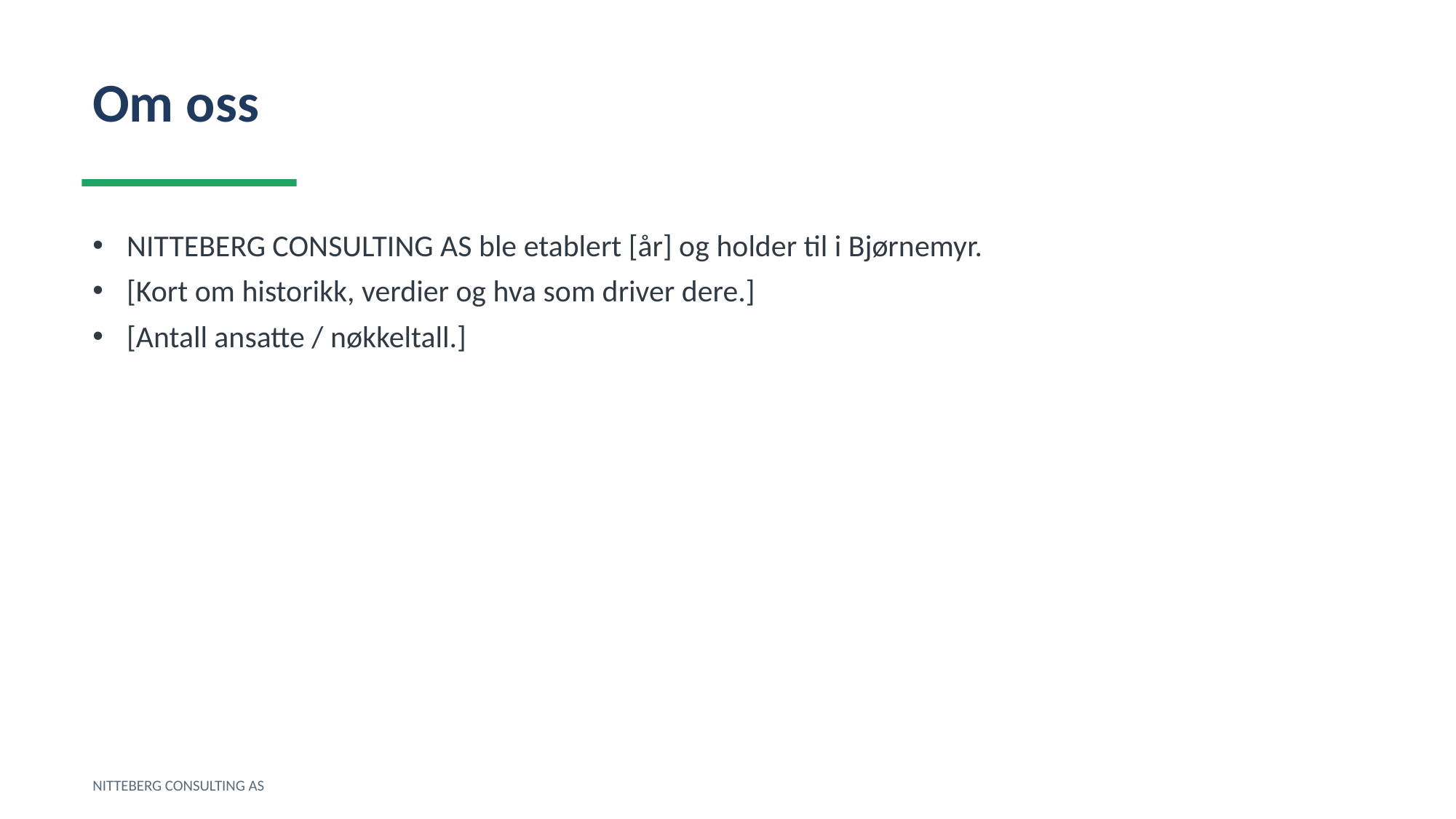

Om oss

NITTEBERG CONSULTING AS ble etablert [år] og holder til i Bjørnemyr.
[Kort om historikk, verdier og hva som driver dere.]
[Antall ansatte / nøkkeltall.]
NITTEBERG CONSULTING AS